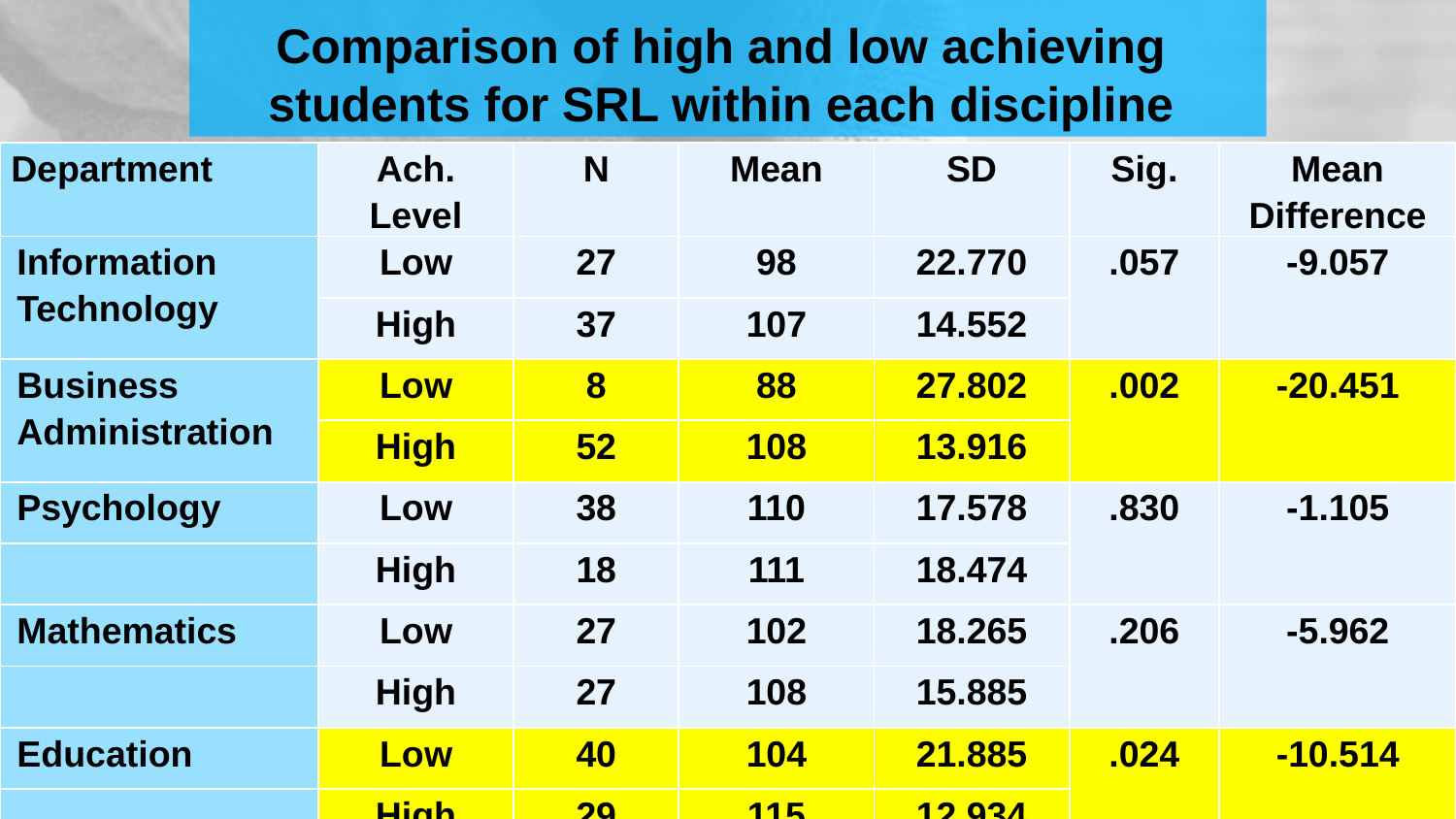

# Comparison of high and low achieving students for SRL within each discipline
| Department | Ach. Level | N | Mean | SD | Sig. | Mean Difference |
| --- | --- | --- | --- | --- | --- | --- |
| Information Technology | Low | 27 | 98 | 22.770 | .057 | -9.057 |
|  | High | 37 | 107 | 14.552 |  |  |
| Business Administration | Low | 8 | 88 | 27.802 | .002 | -20.451 |
|  | High | 52 | 108 | 13.916 |  |  |
| Psychology | Low | 38 | 110 | 17.578 | .830 | -1.105 |
|  | High | 18 | 111 | 18.474 |  |  |
| Mathematics | Low | 27 | 102 | 18.265 | .206 | -5.962 |
|  | High | 27 | 108 | 15.885 |  |  |
| Education | Low | 40 | 104 | 21.885 | .024 | -10.514 |
|  | High | 29 | 115 | 12.934 |  |  |
14